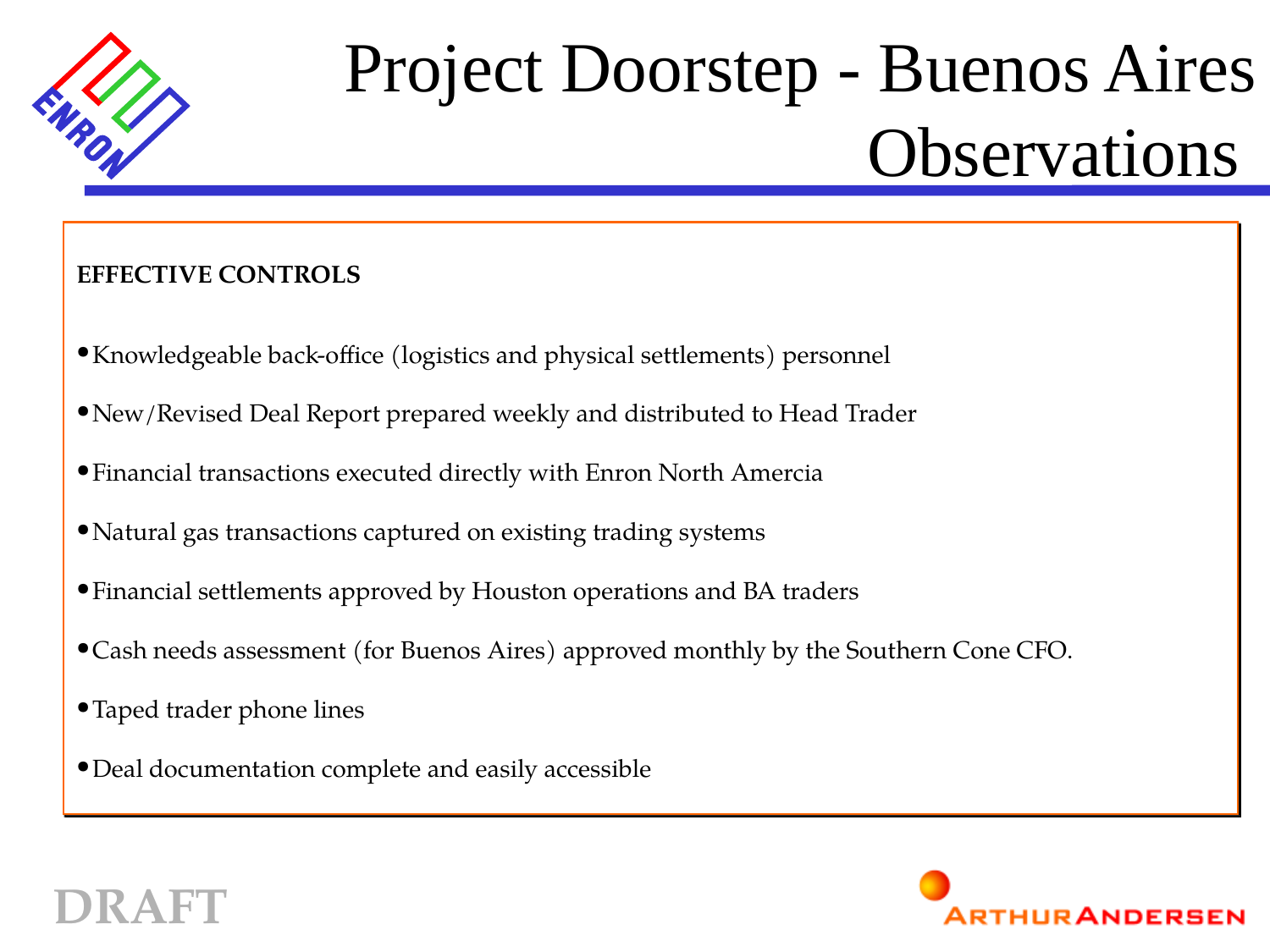

Project Doorstep - Buenos Aires Observations

EFFECTIVE CONTROLS

Knowledgeable back-office (logistics and physical settlements) personnel

New/Revised Deal Report prepared weekly and distributed to Head Trader

Financial transactions executed directly with Enron North Amercia

Natural gas transactions captured on existing trading systems

Financial settlements approved by Houston operations and BA traders

Cash needs assessment (for Buenos Aires) approved monthly by the Southern Cone CFO.

Taped trader phone lines

Deal documentation complete and easily accessible